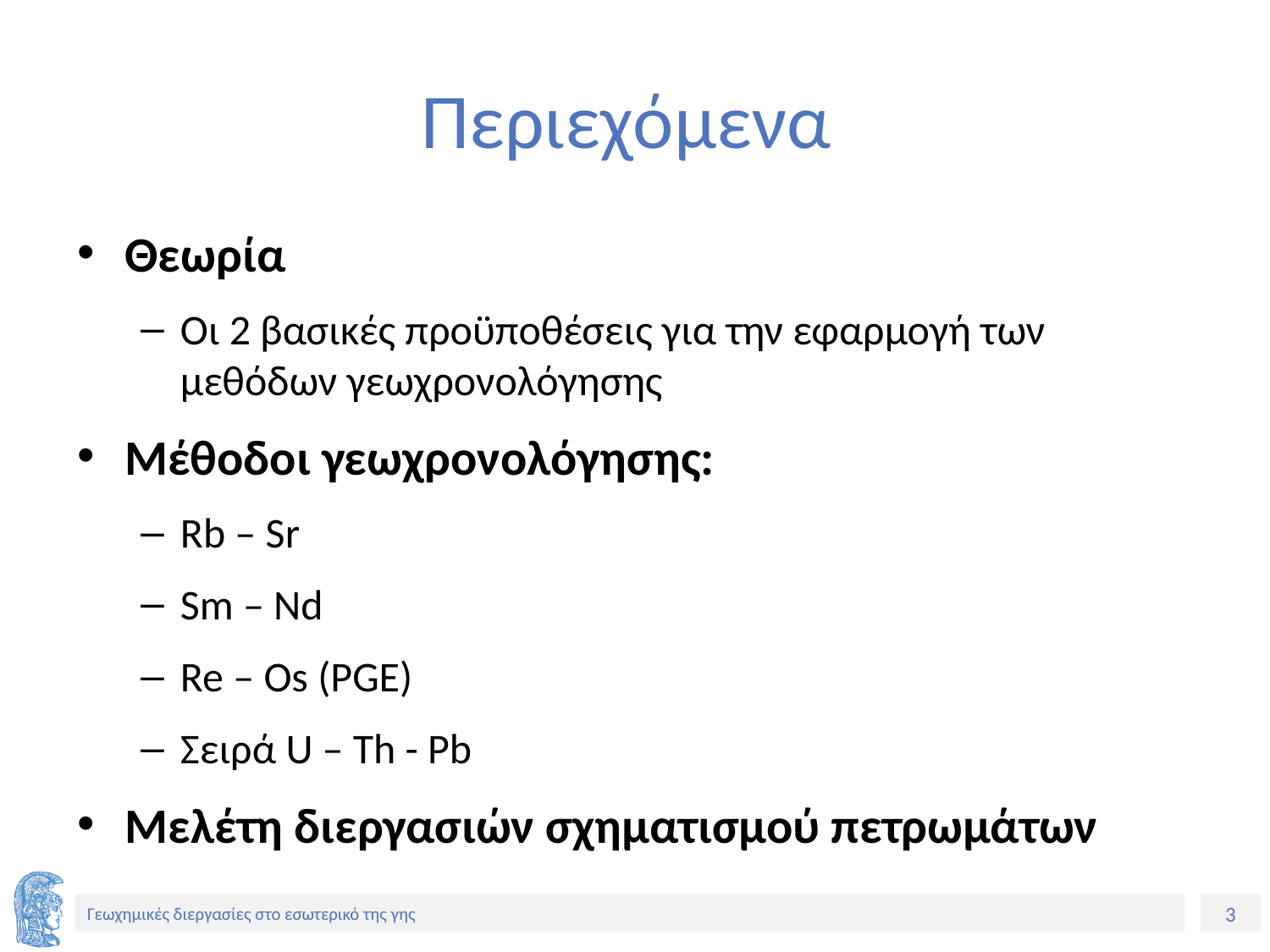

# Περιεχόμενα
Θεωρία
Οι 2 βασικές προϋποθέσεις για την εφαρμογή των μεθόδων γεωχρονολόγησης
Μέθοδοι γεωχρονολόγησης:
Rb – Sr
Sm – Nd
Re – Os (PGE)
Σειρά U – Th - Pb
Μελέτη διεργασιών σχηματισμού πετρωμάτων